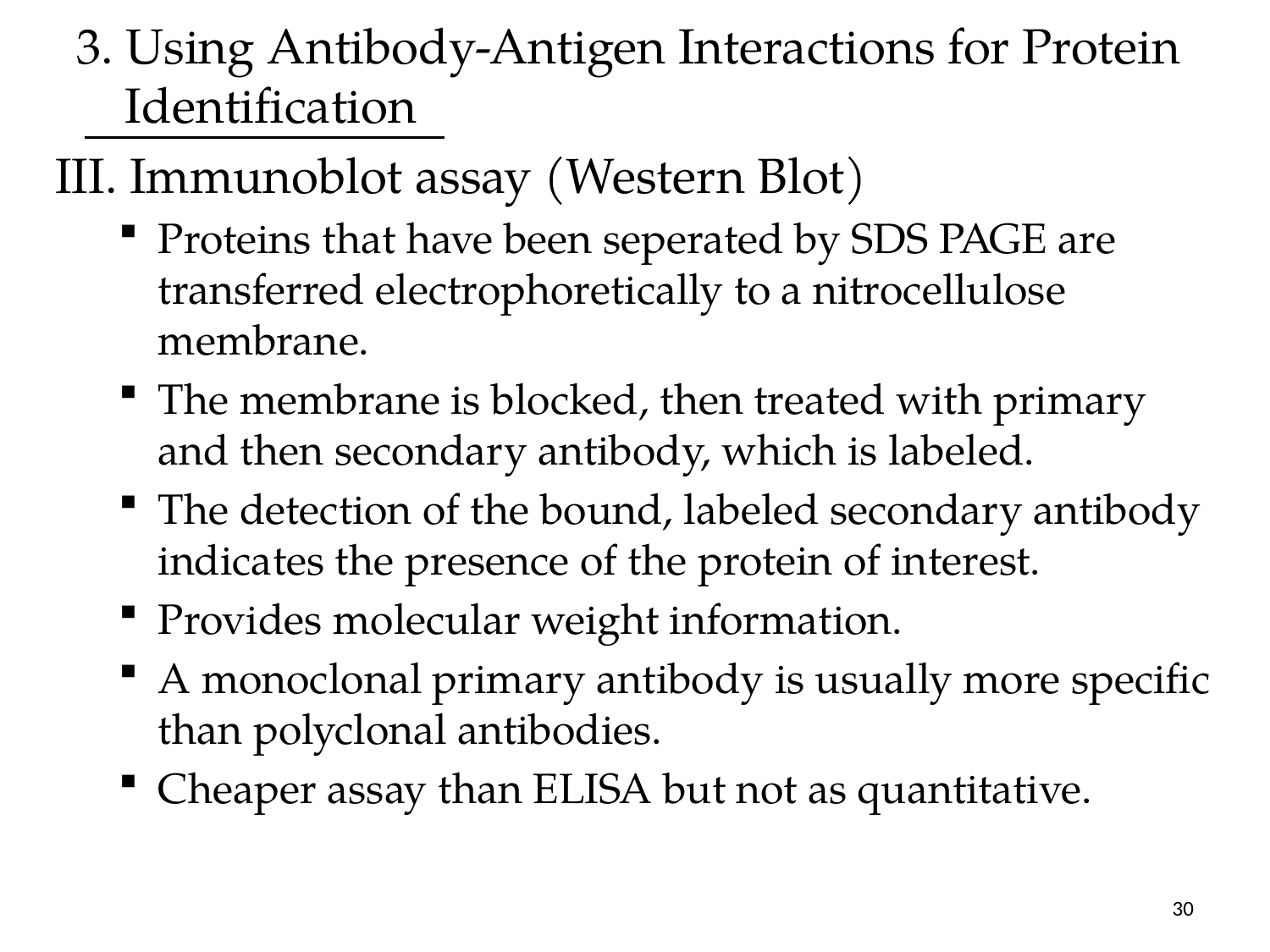

# 3. Using Antibody-Antigen Interactions for Protein Identification
III. Immunoblot assay (Western Blot)
Proteins that have been seperated by SDS PAGE are transferred electrophoretically to a nitrocellulose membrane.
The membrane is blocked, then treated with primary and then secondary antibody, which is labeled.
The detection of the bound, labeled secondary antibody indicates the presence of the protein of interest.
Provides molecular weight information.
A monoclonal primary antibody is usually more specific than polyclonal antibodies.
Cheaper assay than ELISA but not as quantitative.

30